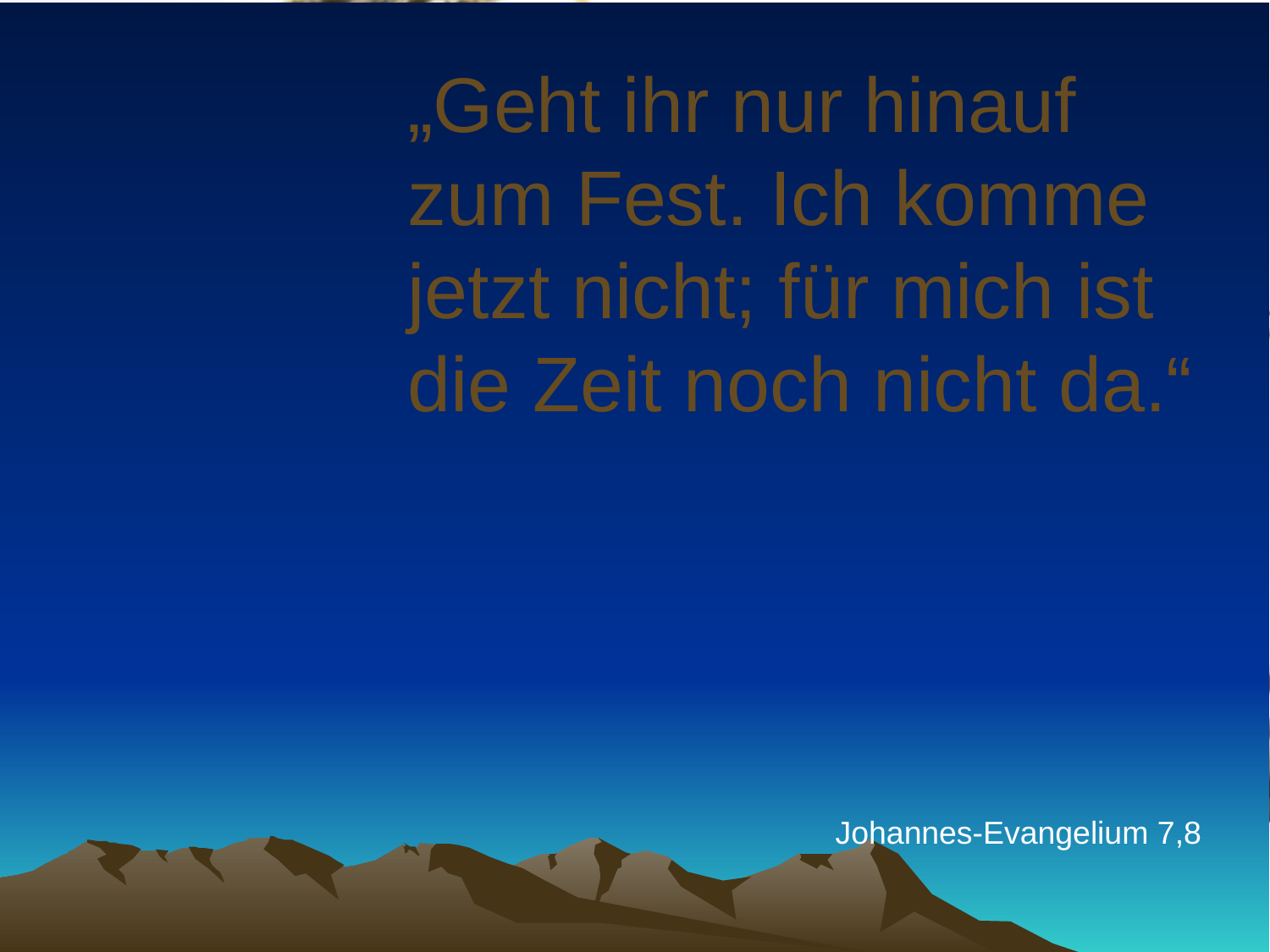

# „Geht ihr nur hinauf zum Fest. Ich komme jetzt nicht; für mich ist die Zeit noch nicht da.“
Johannes-Evangelium 7,8